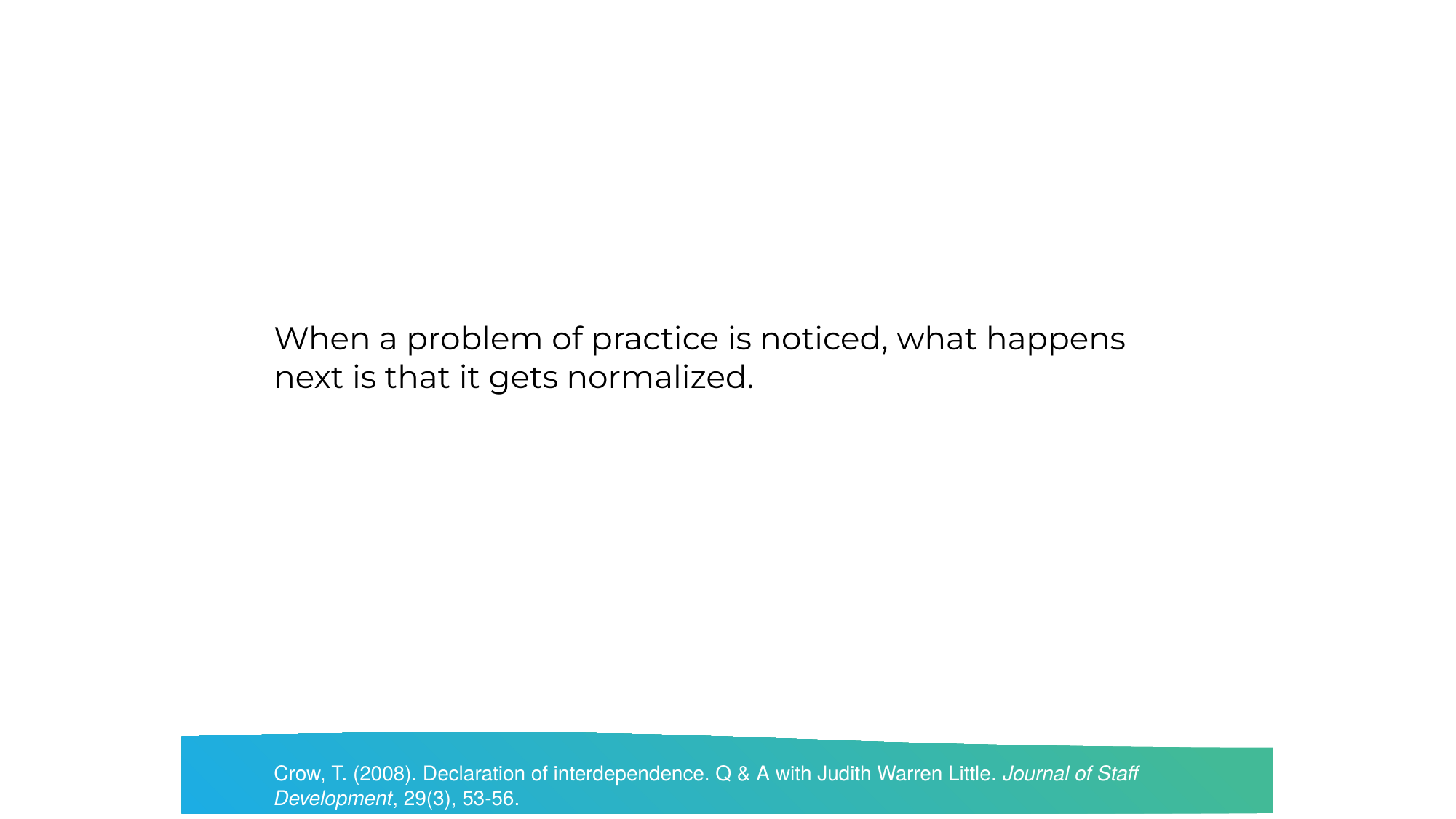

When a problem of practice is noticed, what happens next is that it gets normalized.

Crow, T. (2008). Declaration of interdependence. Q & A with Judith Warren Little. Journal of Staff Development, 29(3), 53-56.